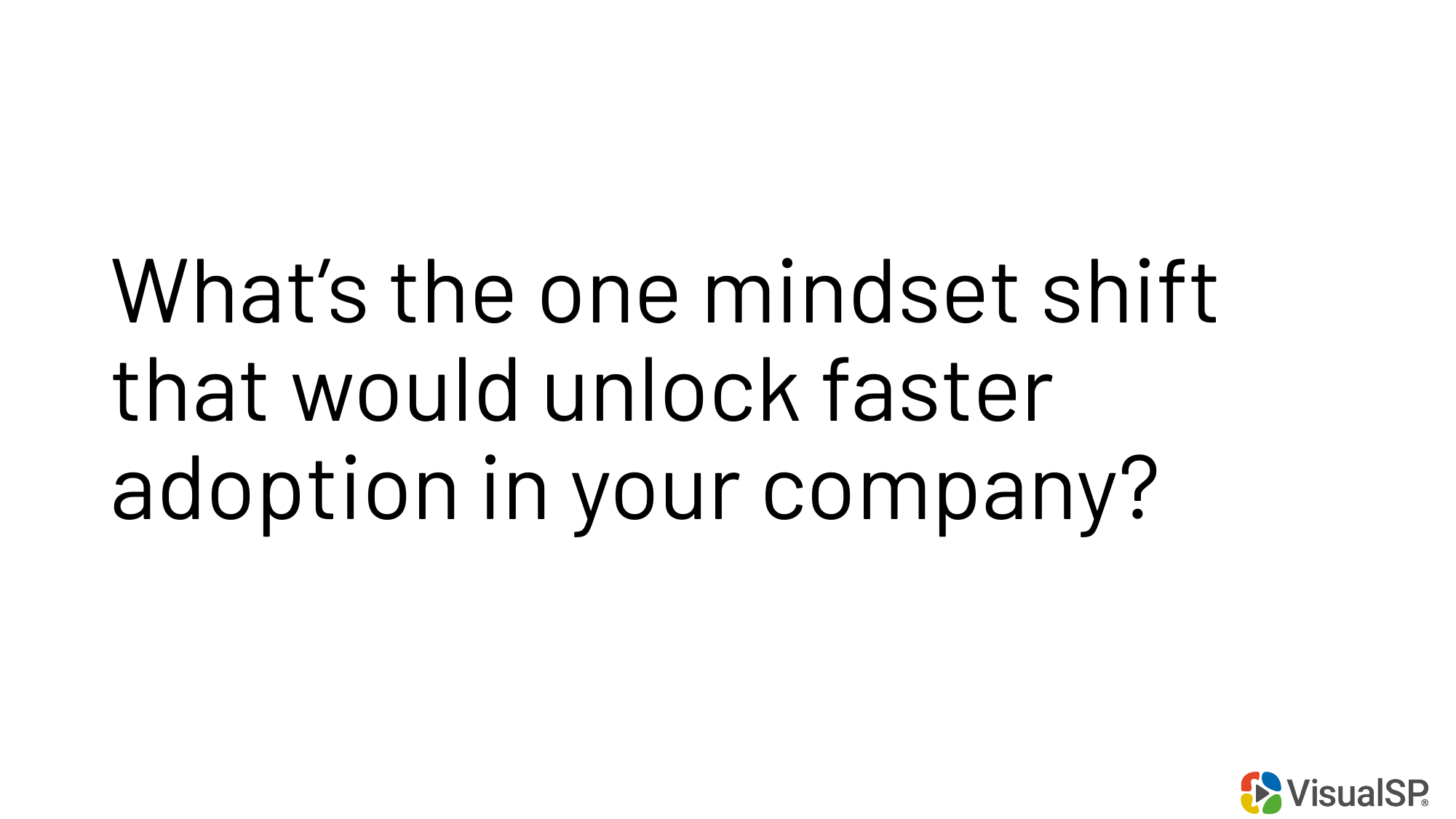

# What’s the one mindset shift that would unlock faster adoption in your company?